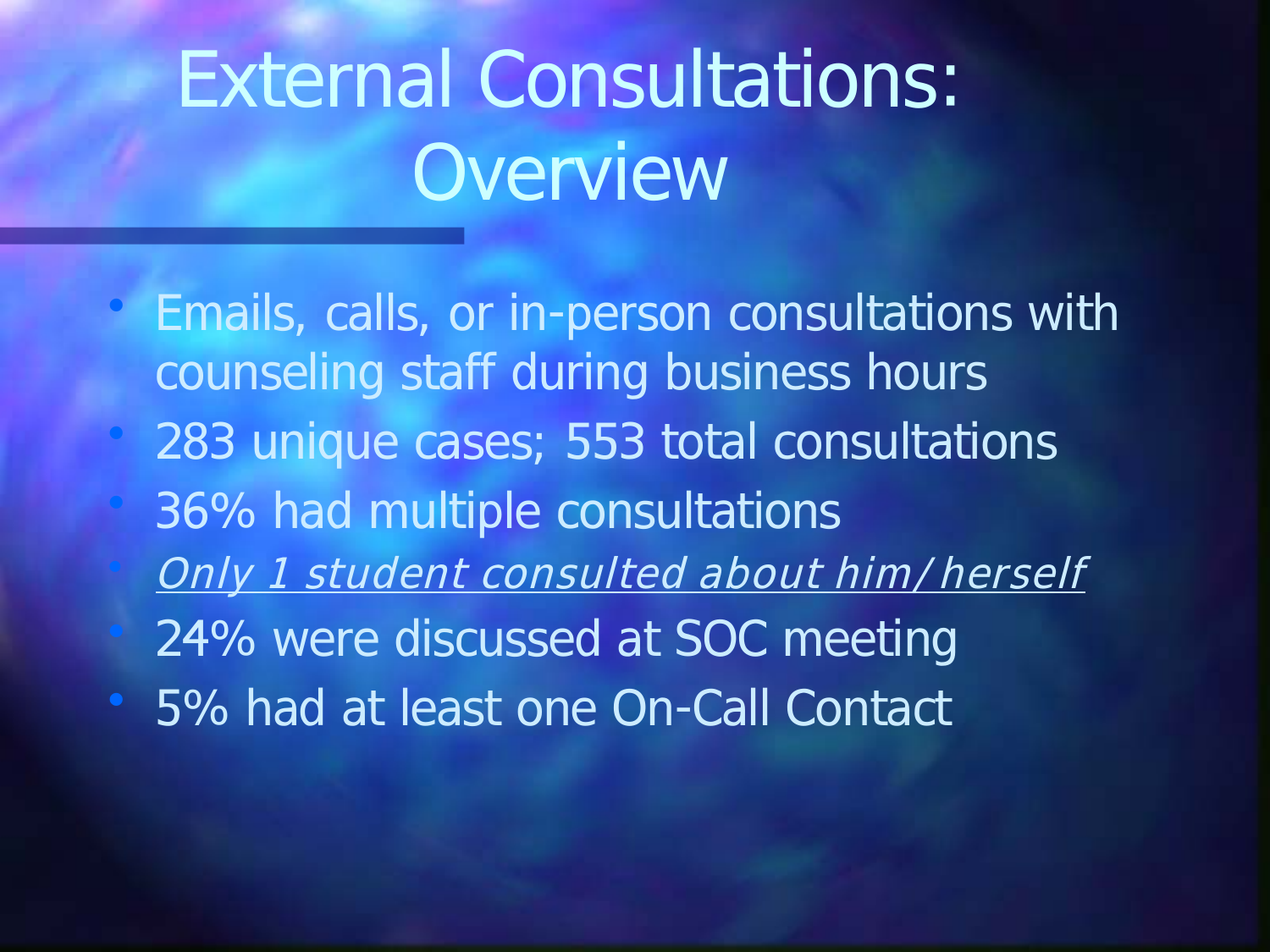

# External Consultations: Overview
Emails, calls, or in-person consultations with counseling staff during business hours
283 unique cases; 553 total consultations
36% had multiple consultations
Only 1 student consulted about him/herself
24% were discussed at SOC meeting
5% had at least one On-Call Contact